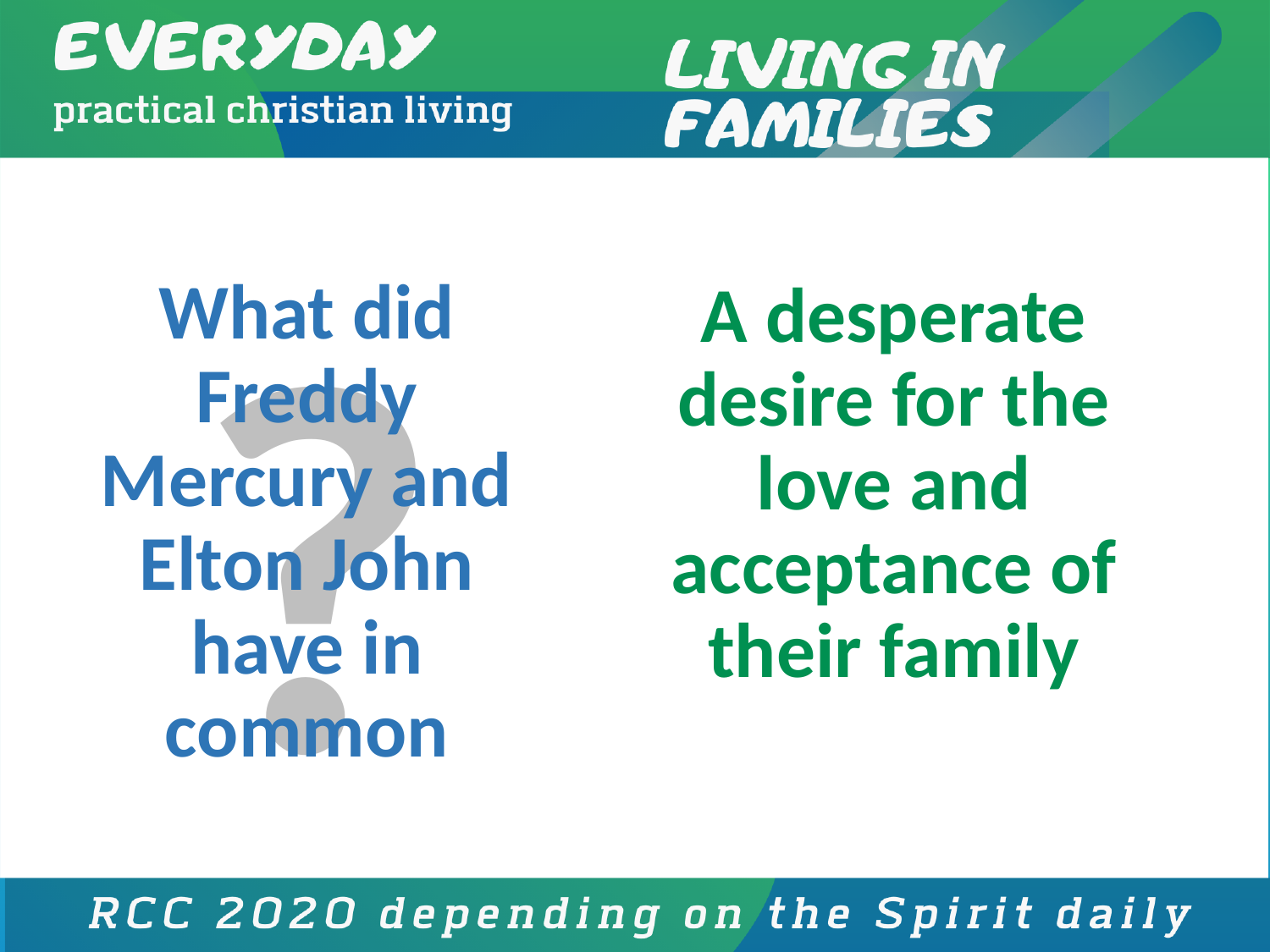

?
A desperate desire for the love and acceptance of their family

# What did Freddy Mercury and Elton John have in common